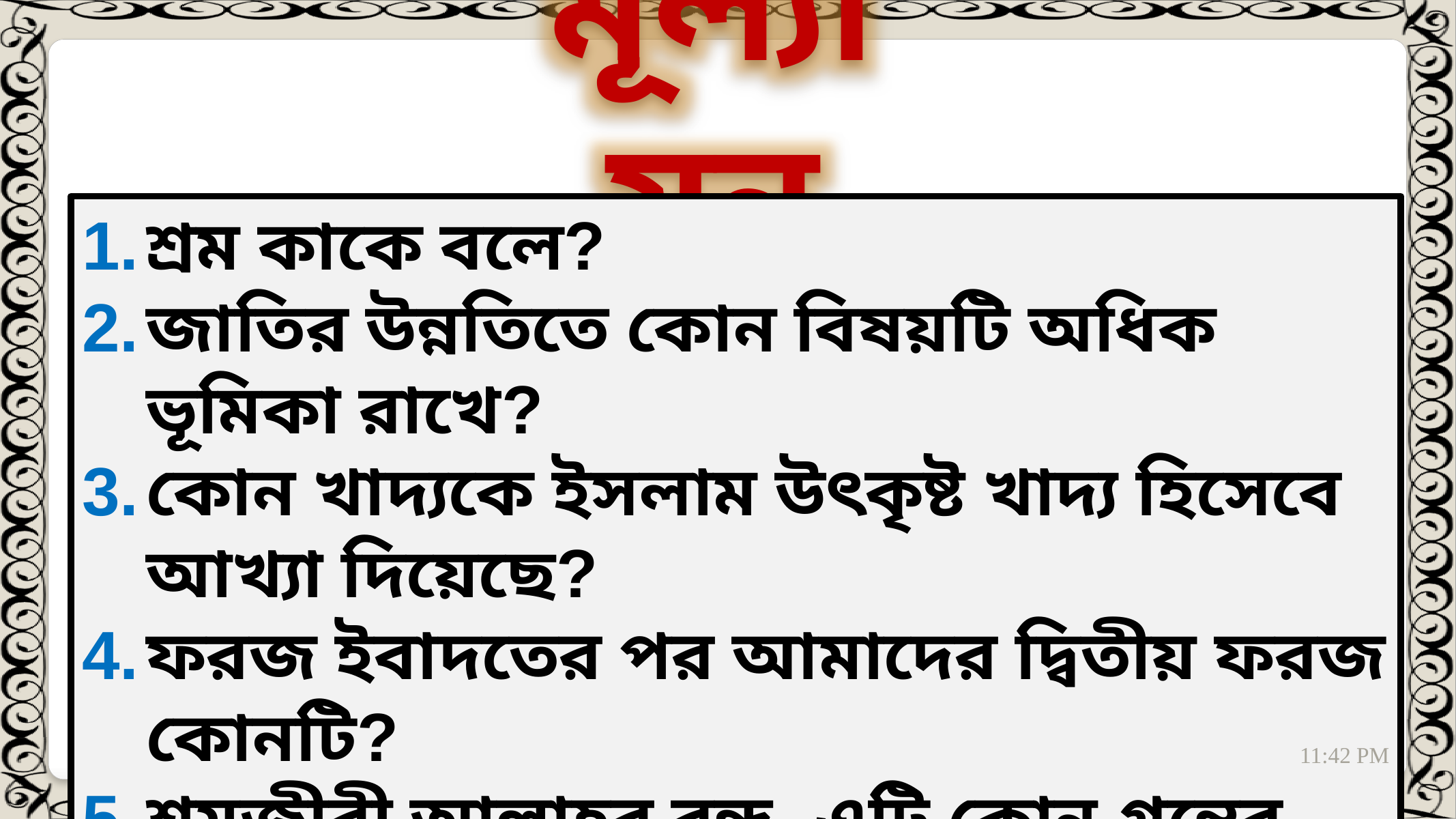

মূল্যায়ন
শ্রম কাকে বলে?
জাতির উন্নতিতে কোন বিষয়টি অধিক ভূমিকা রাখে?
কোন খাদ্যকে ইসলাম উৎকৃষ্ট খাদ্য হিসেবে আখ্যা দিয়েছে?
ফরজ ইবাদতের পর আমাদের দ্বিতীয় ফরজ কোনটি?
শ্রমজীবী আল্লাহর বন্ধু- এটি কোন গ্রন্থের হাদিস?
11:42 PM